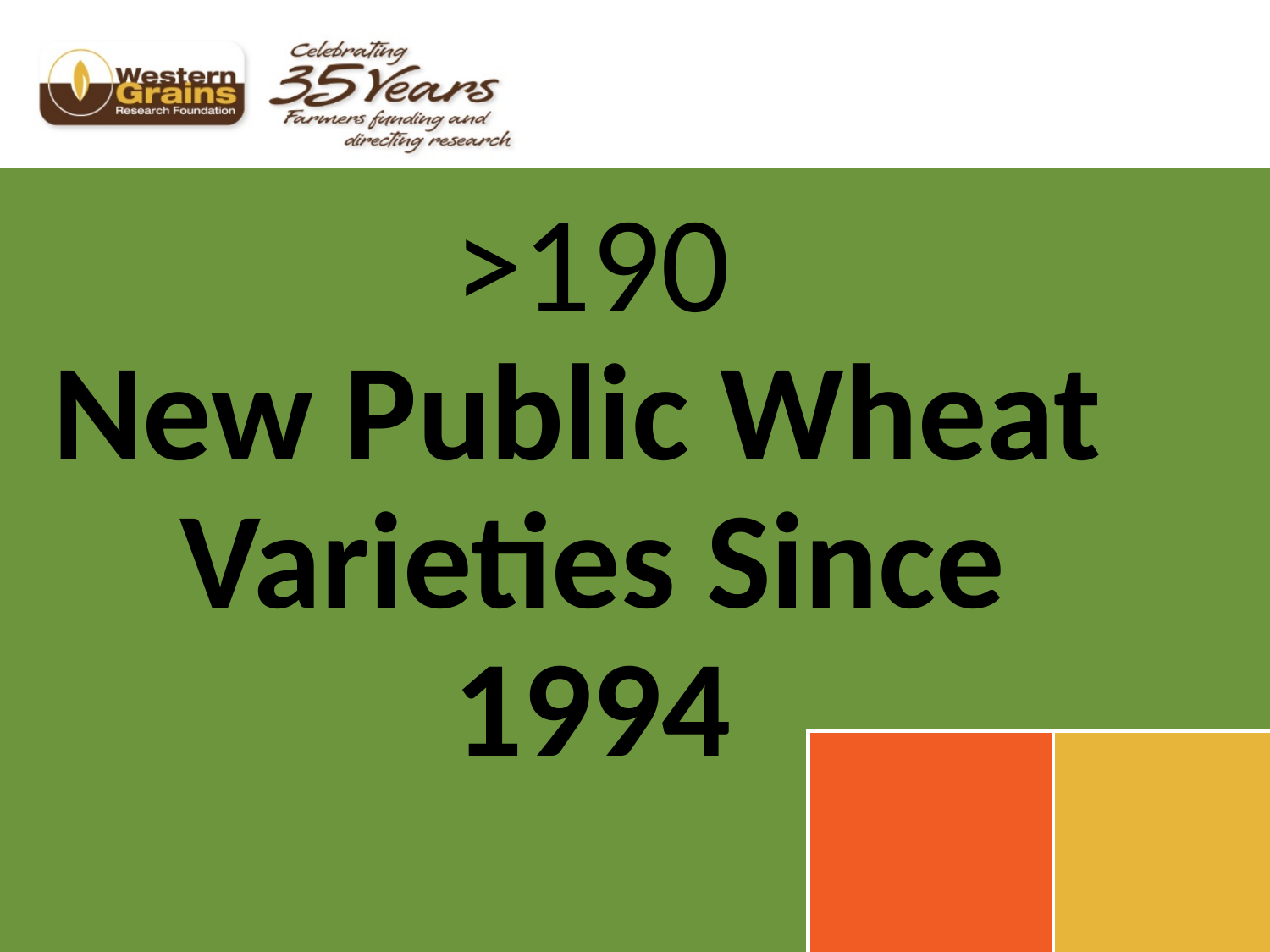

>190
New Public Wheat
Varieties Since 1994